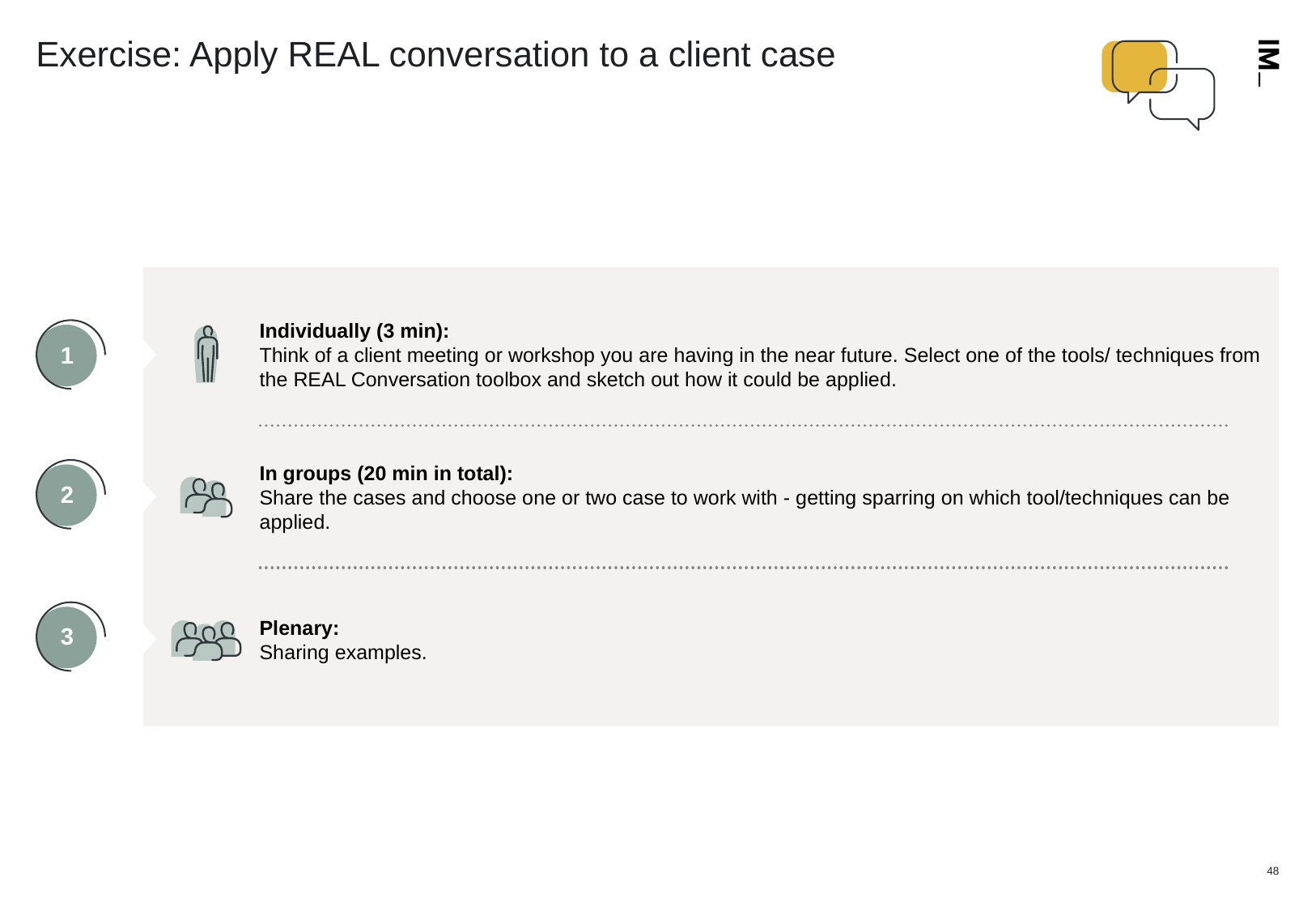

# Exercise: Apply REAL conversation to a client case

Individually (3 min):
Think of a client meeting or workshop you are having in the near future. Select one of the tools/ techniques from the REAL Conversation toolbox and sketch out how it could be applied.

1

In groups (20 min in total):
Share the cases and choose one or two case to work with - getting sparring on which tool/techniques can be applied.

2

Plenary:
Sharing examples.

3